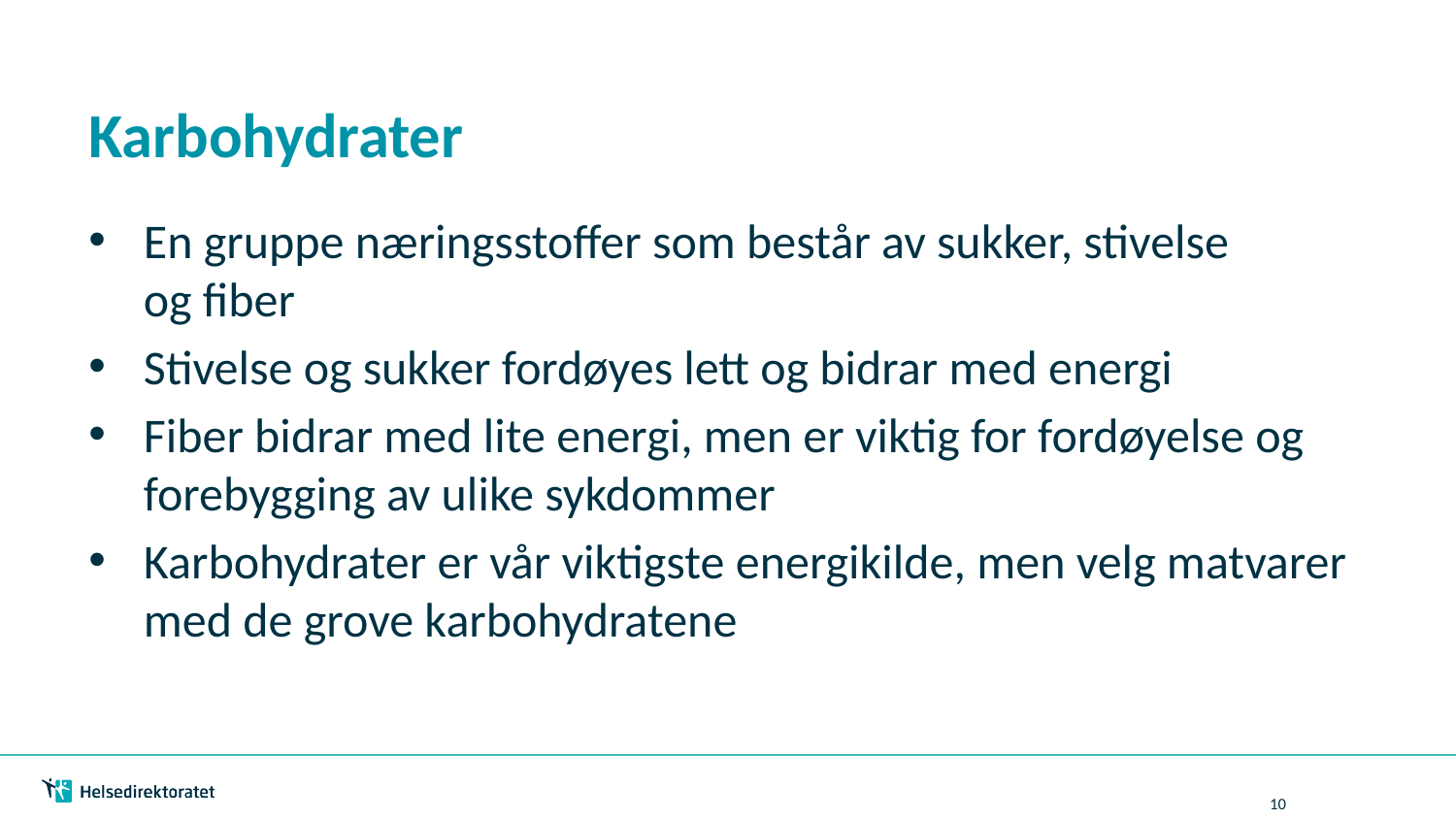

# Karbohydrater
En gruppe næringsstoffer som består av sukker, stivelse
og fiber
Stivelse og sukker fordøyes lett og bidrar med energi
Fiber bidrar med lite energi, men er viktig for fordøyelse og forebygging av ulike sykdommer
Karbohydrater er vår viktigste energikilde, men velg matvarer med de grove karbohydratene

10